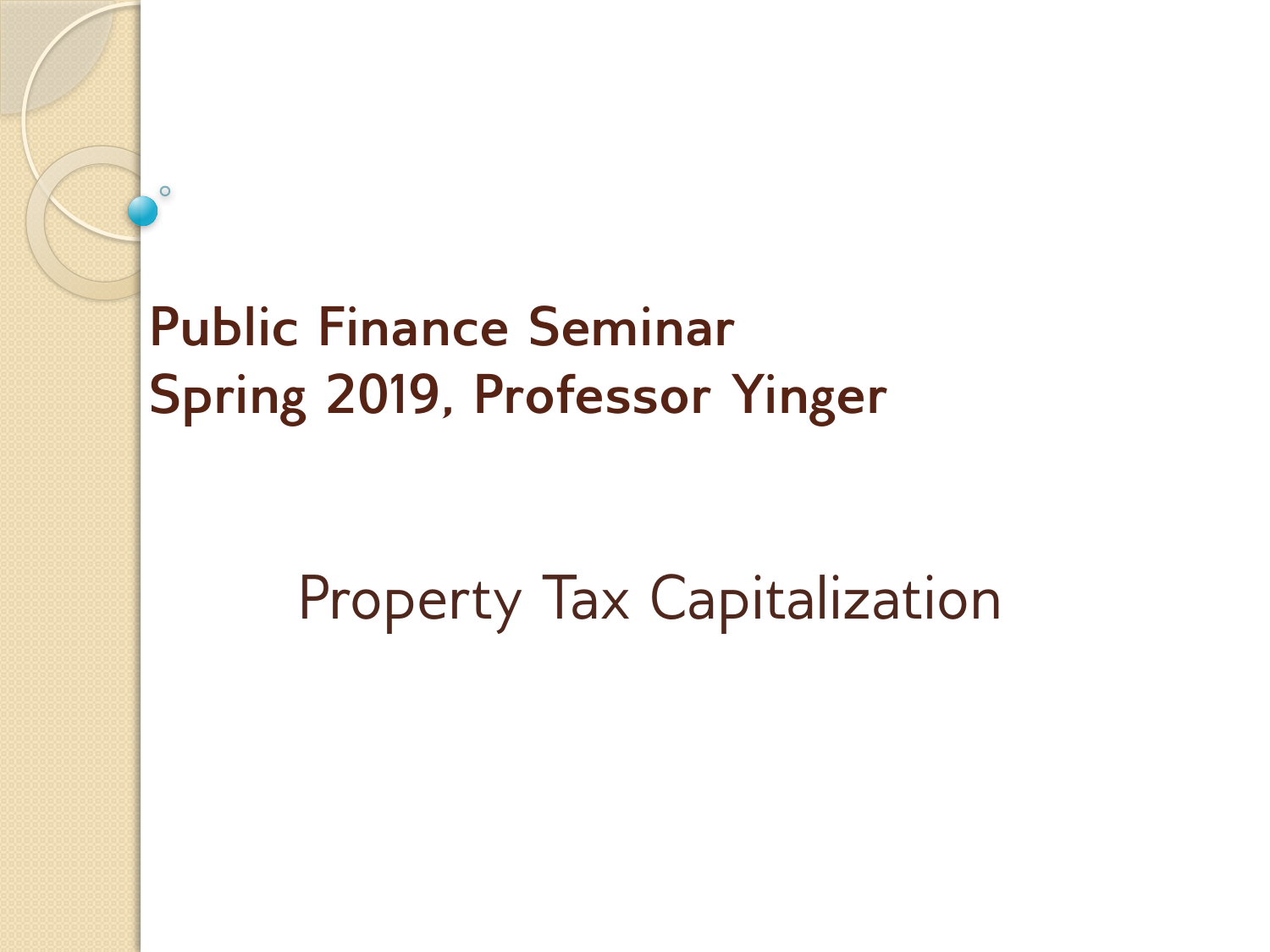

# Public Finance Seminar Spring 2019, Professor Yinger
Property Tax Capitalization